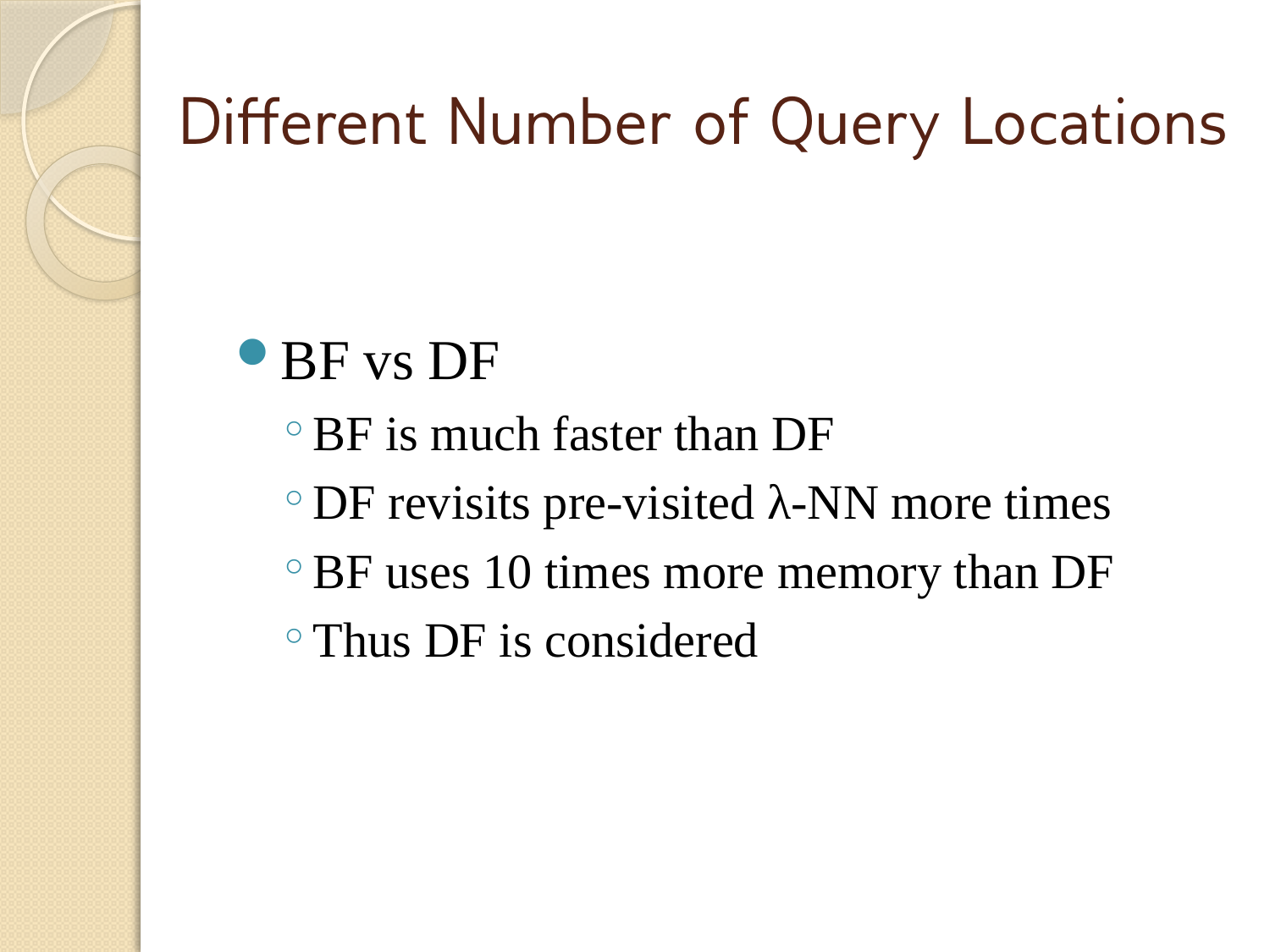

# Different Number of Query Locations
BF vs DF
BF is much faster than DF
DF revisits pre-visited λ-NN more times
BF uses 10 times more memory than DF
Thus DF is considered